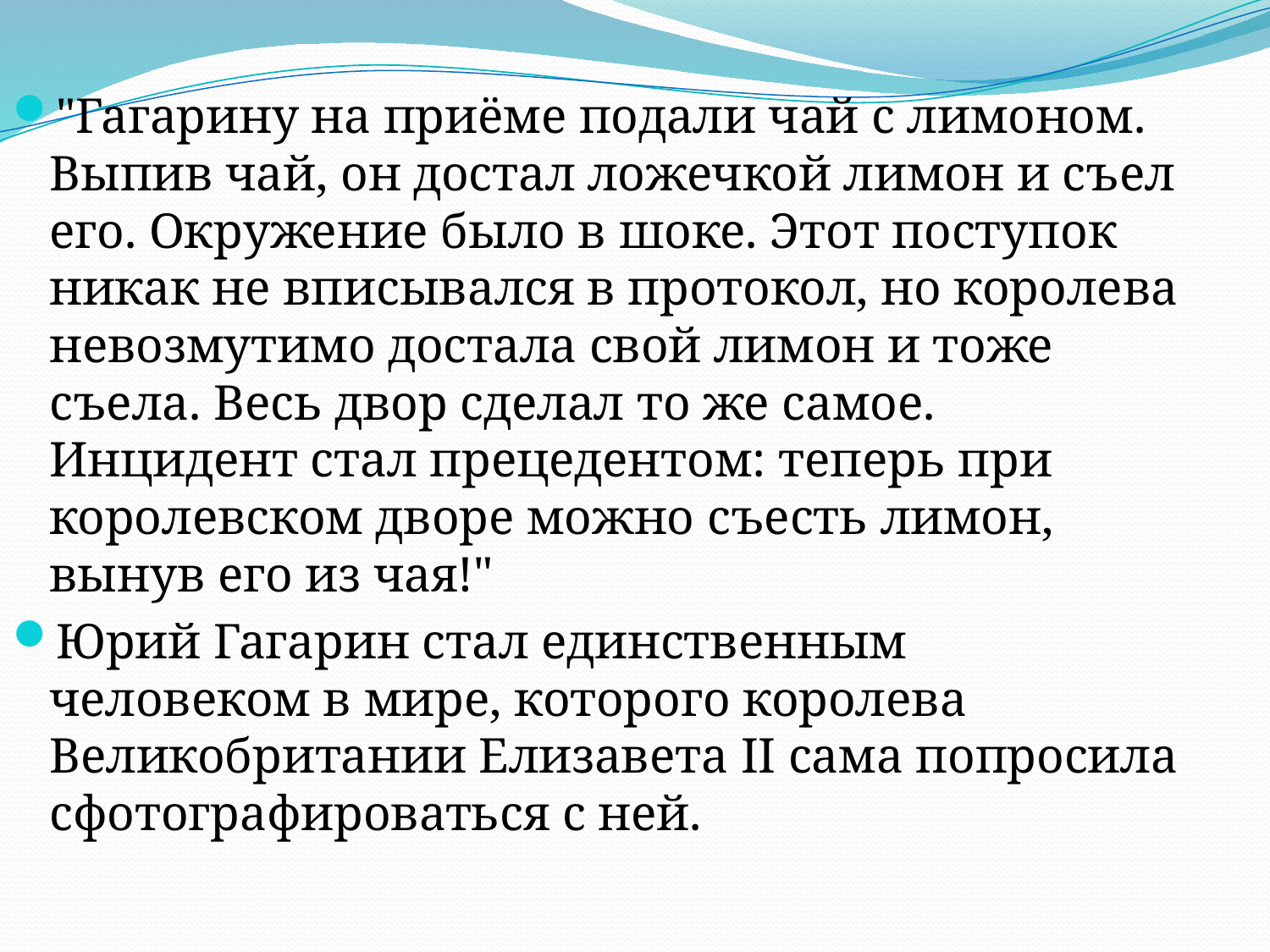

"Гагарину на приёме подали чай с лимоном. Выпив чай, он достал ложечкой лимон и съел его. Окружение было в шоке. Этот поступок никак не вписывался в протокол, но королева невозмутимо достала свой лимон и тоже съела. Весь двор сделал то же самое. Инцидент стал прецедентом: теперь при королевском дворе можно съесть лимон, вынув его из чая!"
Юрий Гагарин стал единственным человеком в мире, которого королева Великобритании Елизавета II сама попросила сфотографироваться с ней.